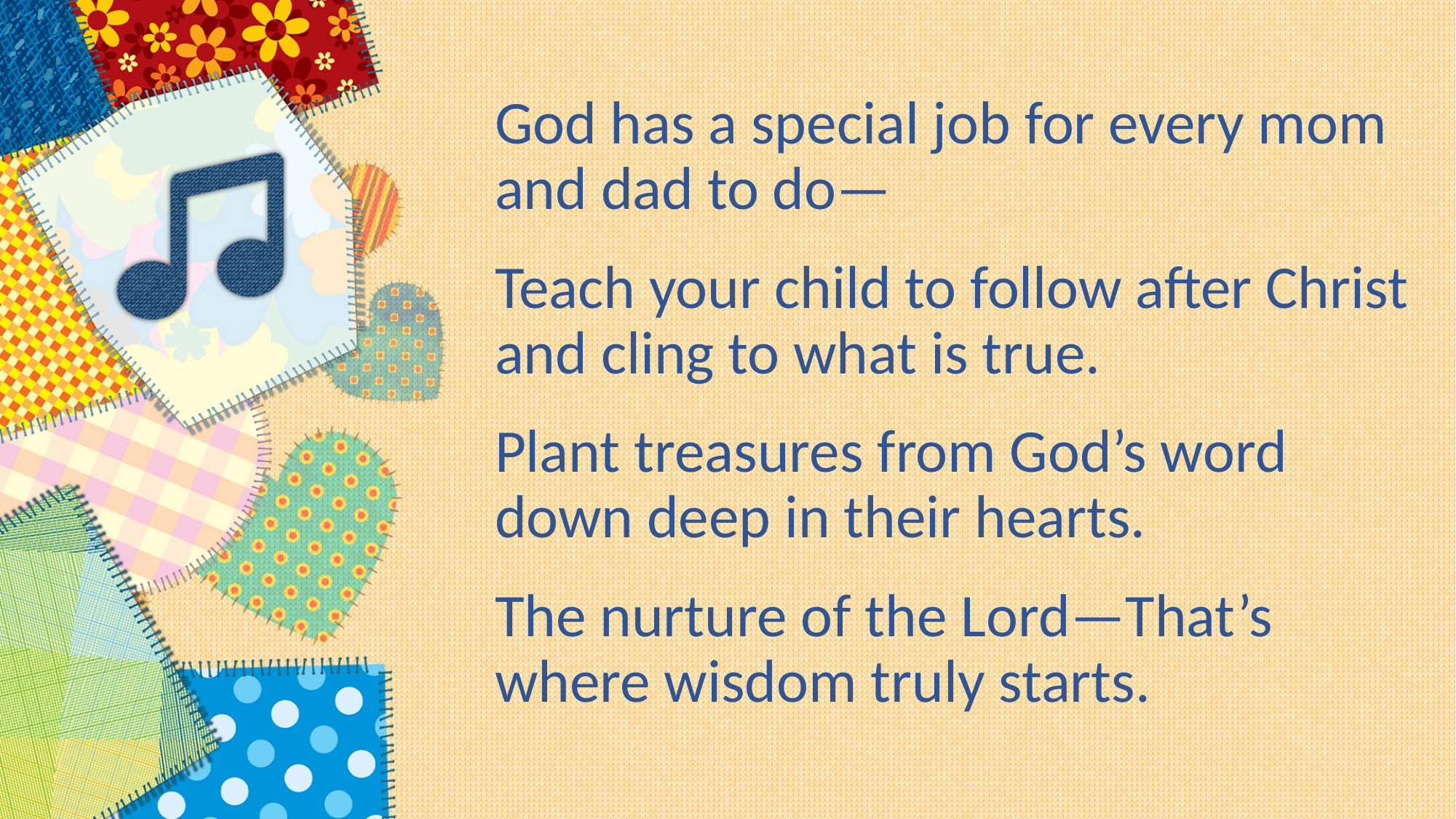

God has a special job for every mom and dad to do—
Teach your child to follow after Christ and cling to what is true.
Plant treasures from God’s word down deep in their hearts.
The nurture of the Lord—That’s where wisdom truly starts.